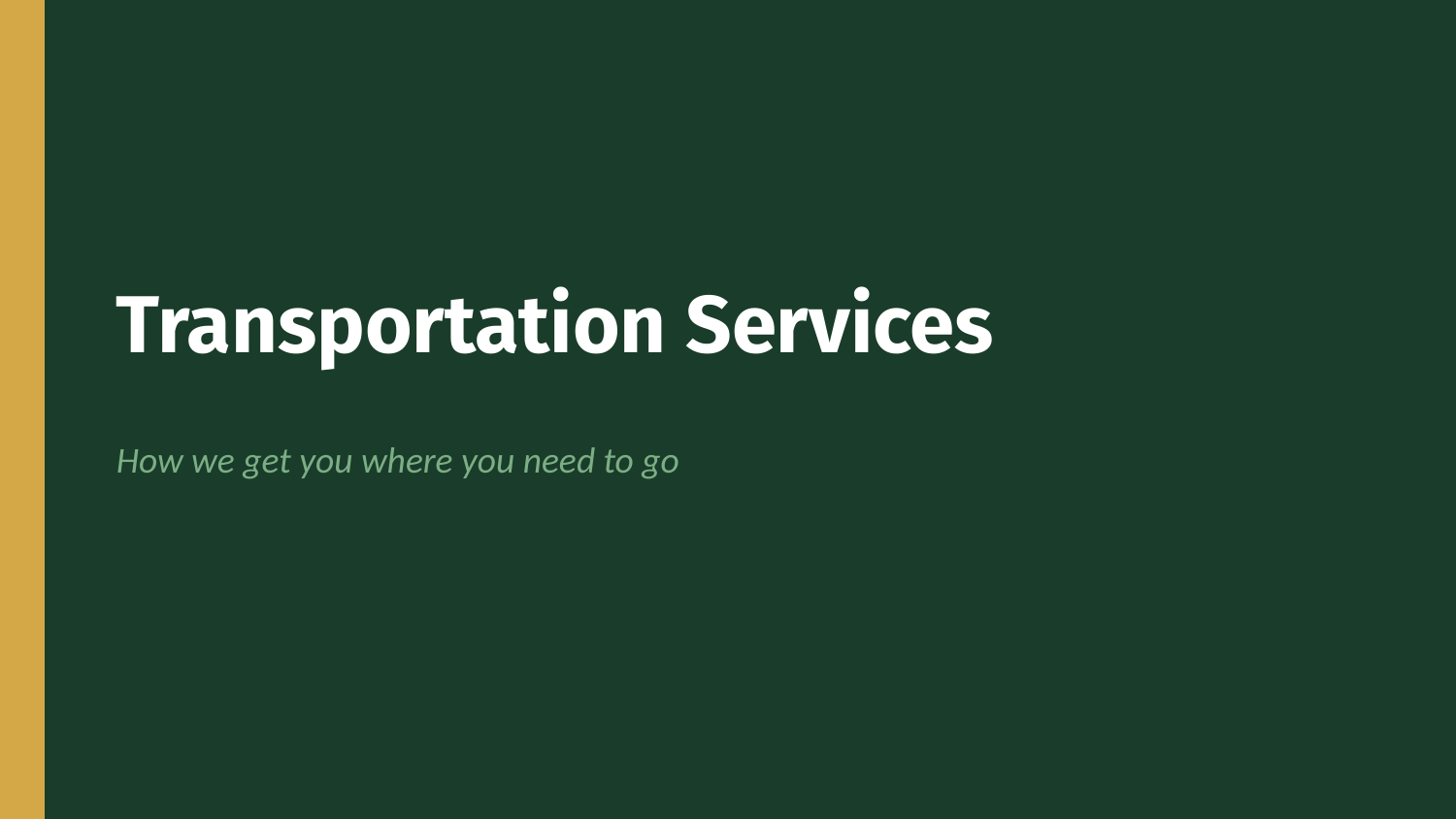

Transportation Services
How we get you where you need to go